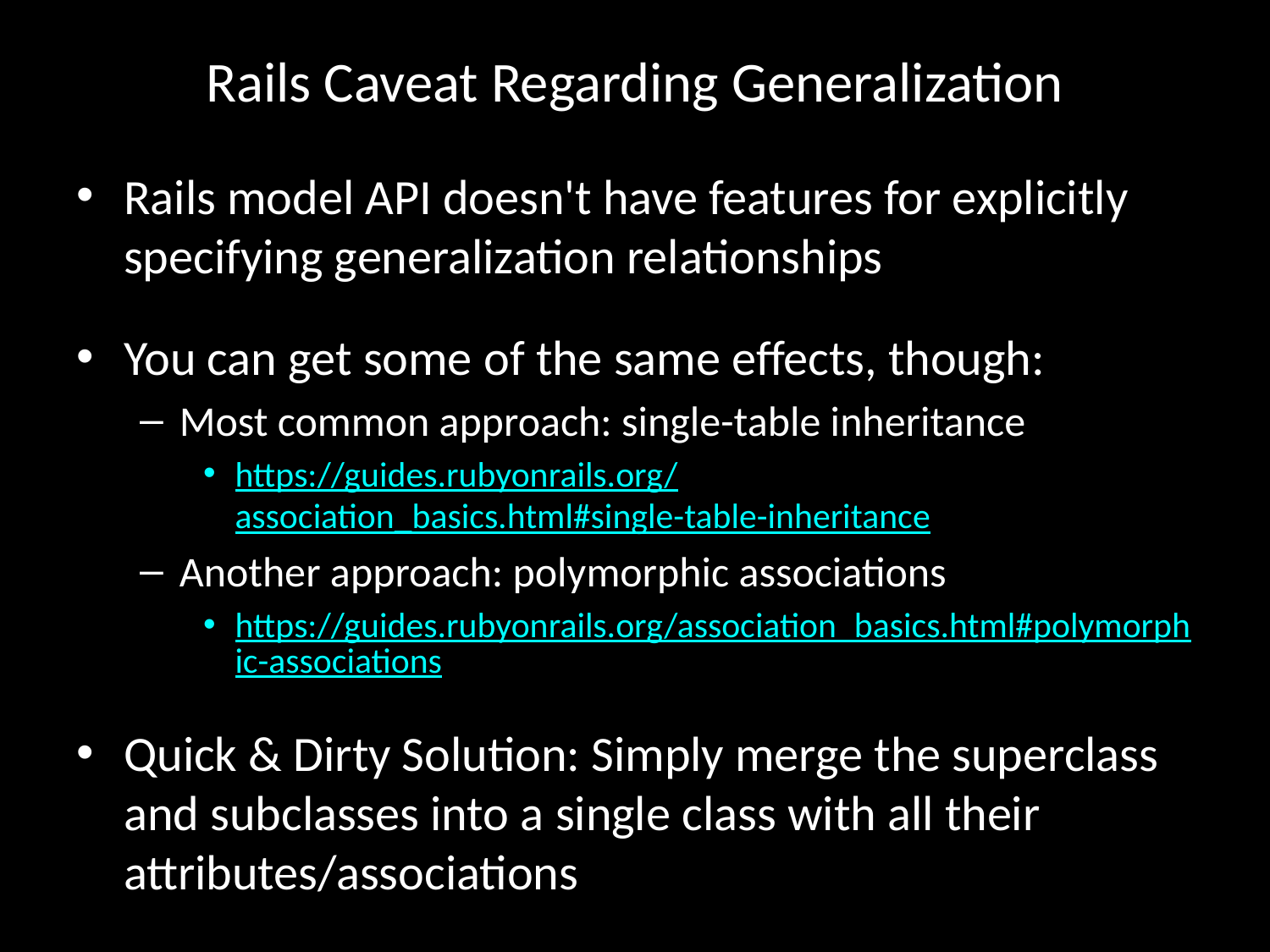

# Rails Caveat Regarding Generalization
Rails model API doesn't have features for explicitly specifying generalization relationships
You can get some of the same effects, though:
Most common approach: single-table inheritance
https://guides.rubyonrails.org/association_basics.html#single-table-inheritance
Another approach: polymorphic associations
https://guides.rubyonrails.org/association_basics.html#polymorphic-associations
Quick & Dirty Solution: Simply merge the superclass and subclasses into a single class with all their attributes/associations